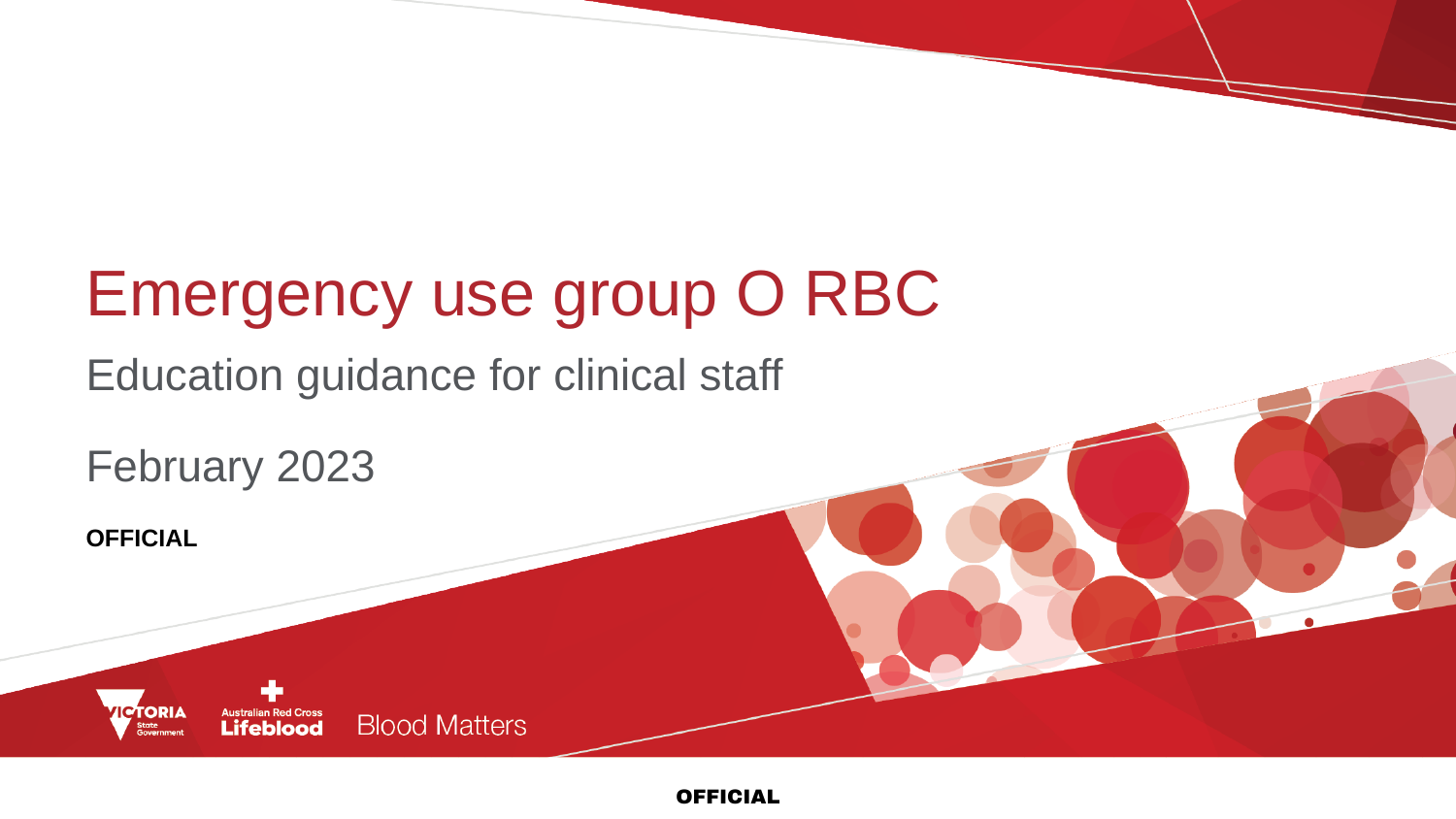

# Emergency use group O RBC
Education guidance for clinical staff
February 2023
OFFICIAL